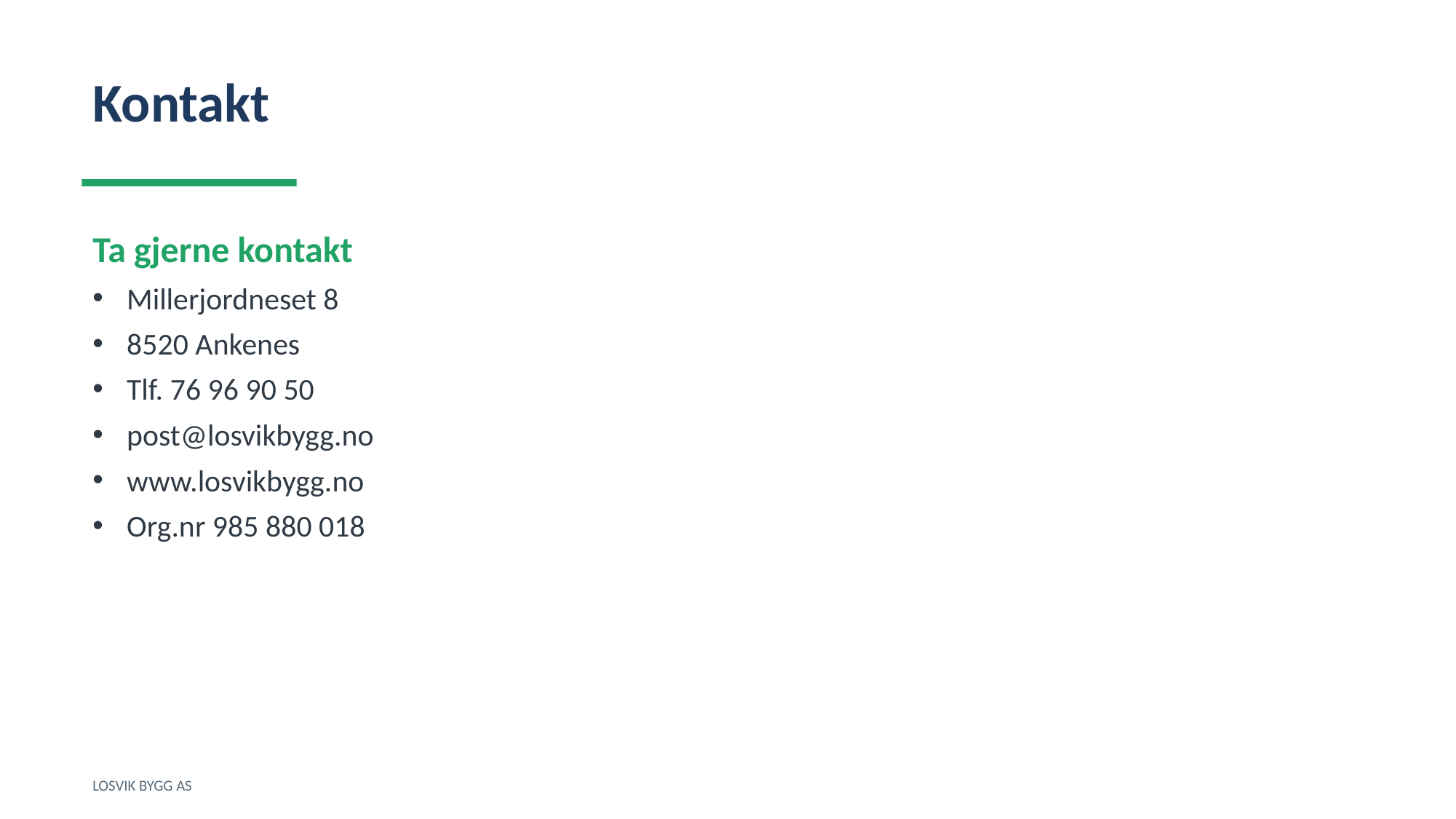

Kontakt

Ta gjerne kontakt
Millerjordneset 8
8520 Ankenes
Tlf. 76 96 90 50
post@losvikbygg.no
www.losvikbygg.no
Org.nr 985 880 018
LOSVIK BYGG AS